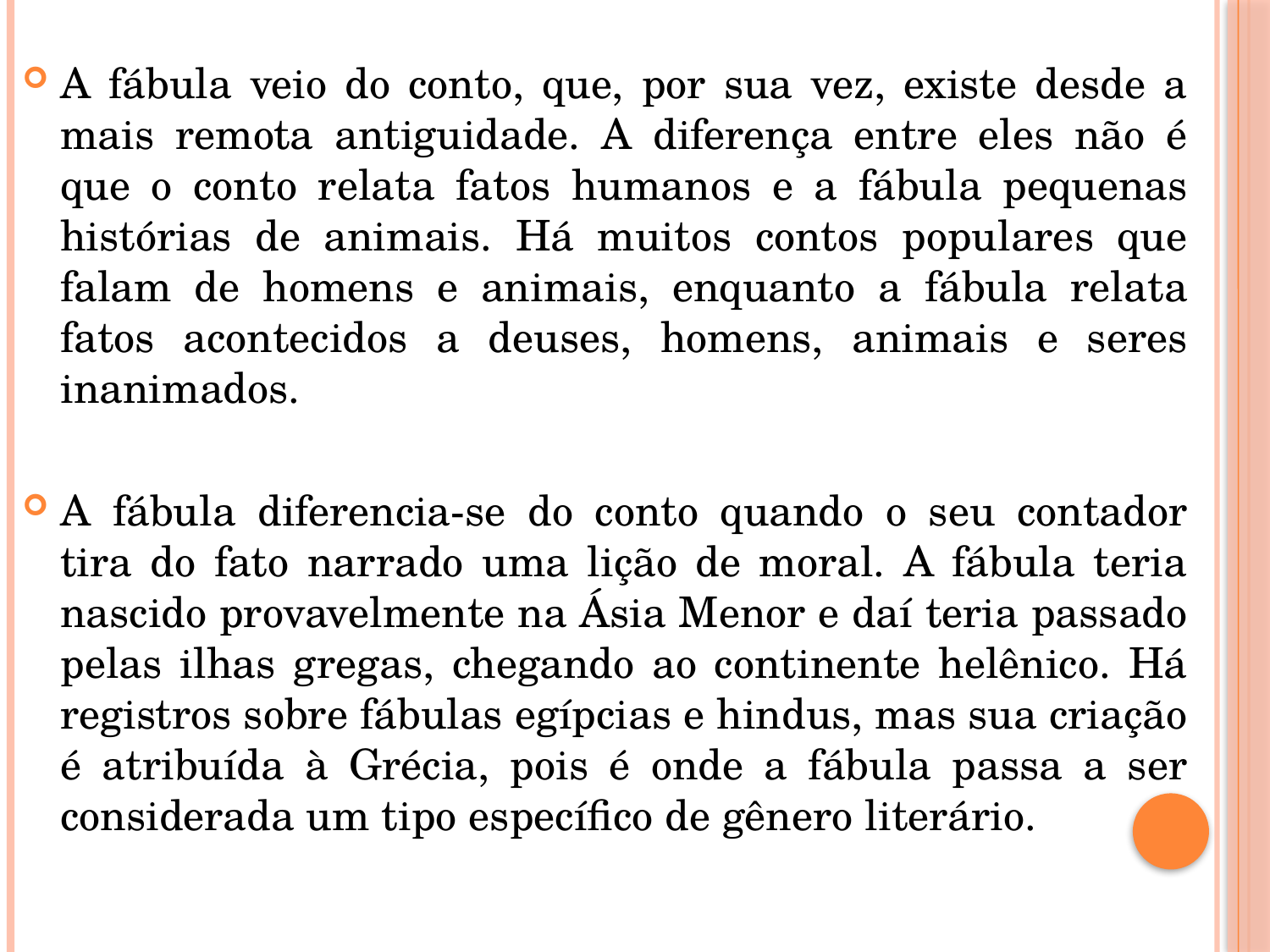

A fábula veio do conto, que, por sua vez, existe desde a mais remota antiguidade. A diferença entre eles não é que o conto relata fatos humanos e a fábula pequenas histórias de animais. Há muitos contos populares que falam de homens e animais, enquanto a fábula relata fatos acontecidos a deuses, homens, animais e seres inanimados.

A fábula diferencia-se do conto quando o seu contador tira do fato narrado uma lição de moral. A fábula teria nascido provavelmente na Ásia Menor e daí teria passado pelas ilhas gregas, chegando ao continente helênico. Há registros sobre fábulas egípcias e hindus, mas sua criação é atribuída à Grécia, pois é onde a fábula passa a ser considerada um tipo específico de gênero literário.